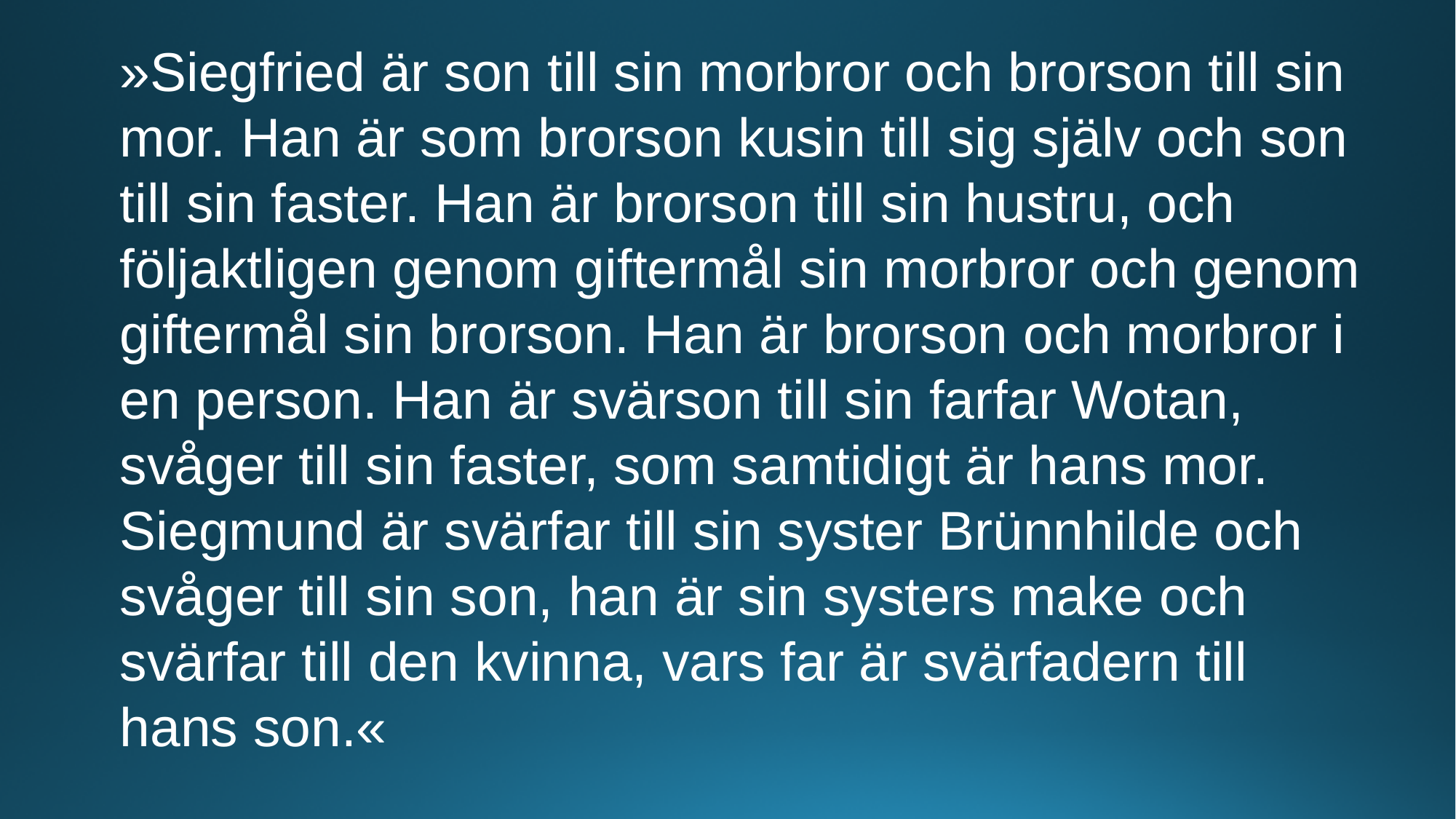

»Siegfried är son till sin morbror och brorson till sin mor. Han är som brorson kusin till sig själv och son till sin faster. Han är brorson till sin hustru, och följaktligen genom giftermål sin morbror och genom giftermål sin brorson. Han är brorson och morbror i en person. Han är svärson till sin farfar Wotan, svåger till sin faster, som samtidigt är hans mor. Siegmund är svärfar till sin syster Brünnhilde och svåger till sin son, han är sin systers make och svärfar till den kvinna, vars far är svärfadern till hans son.«

(Författare: pseudonym Hugbald)